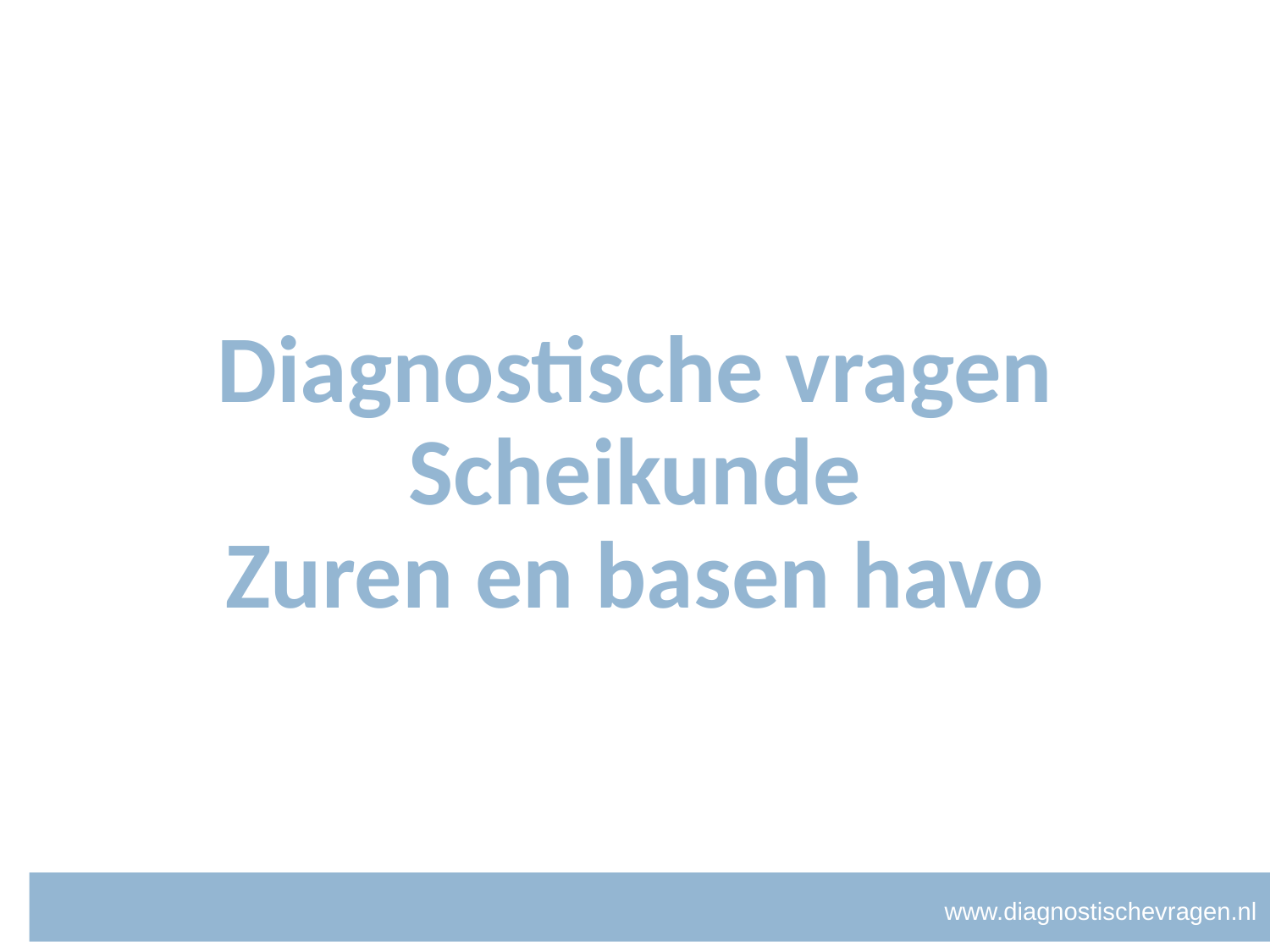

# Diagnostische vragen Scheikunde Zuren en basen havo

www.diagnostischevragen.nl